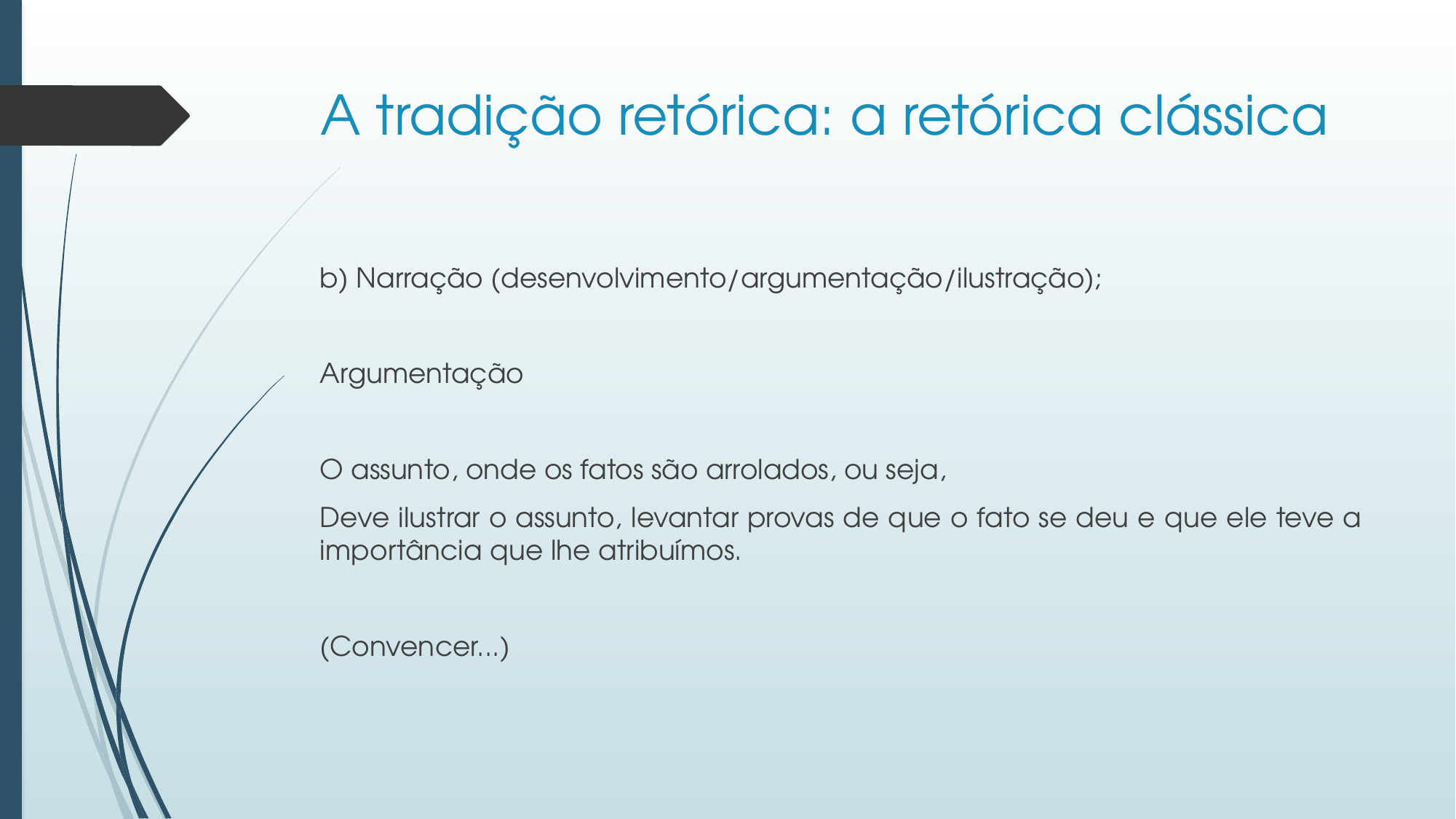

# A tradição retórica: a retórica clássica
b) Narração (desenvolvimento/argumentação/ilustração);

Argumentação

O assunto, onde os fatos são arrolados, ou seja,
Deve ilustrar o assunto, levantar provas de que o fato se deu e que ele teve a importância que lhe atribuímos.

(Convencer...)